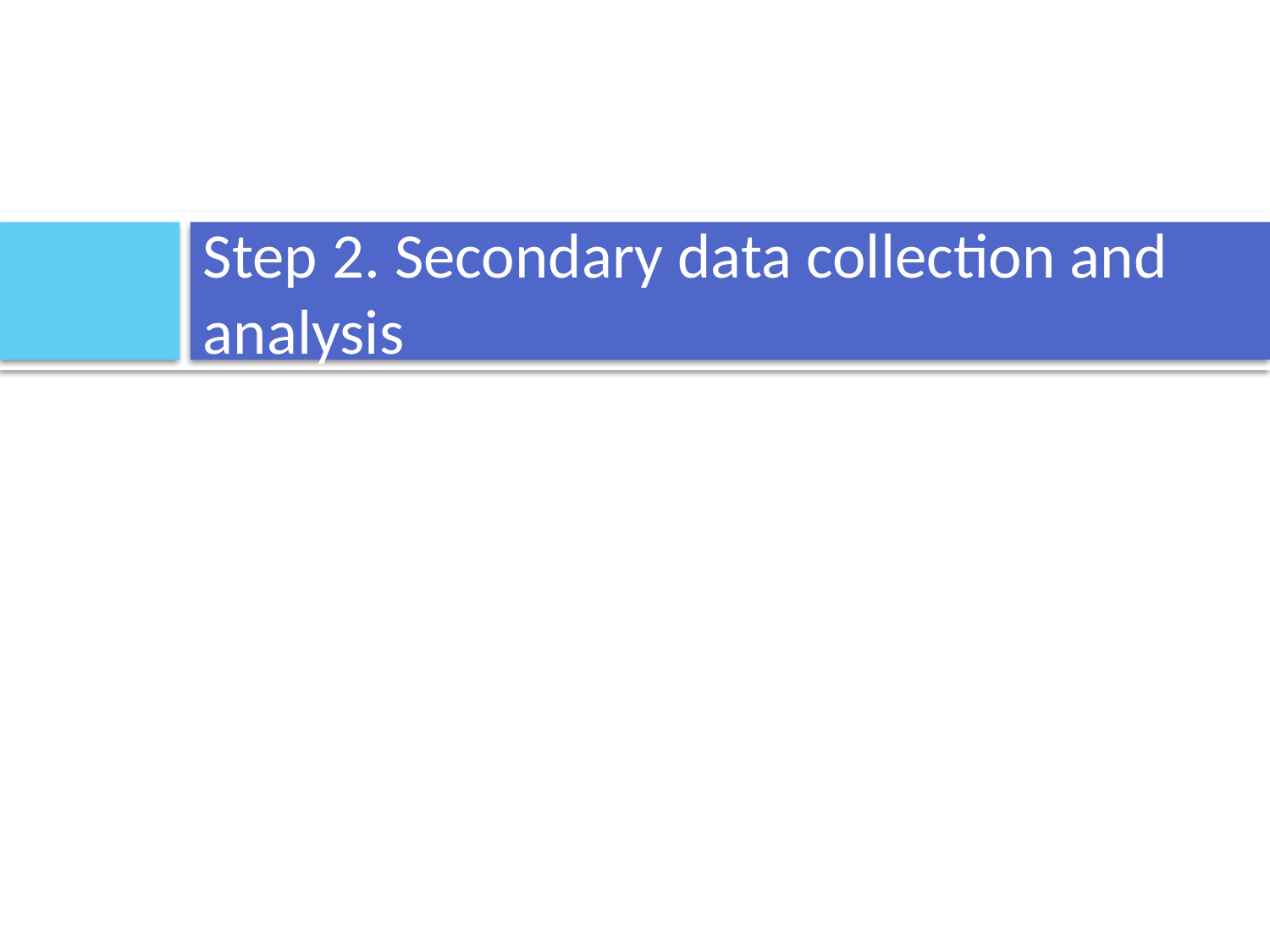

# Step 2. Secondary data collection and analysis